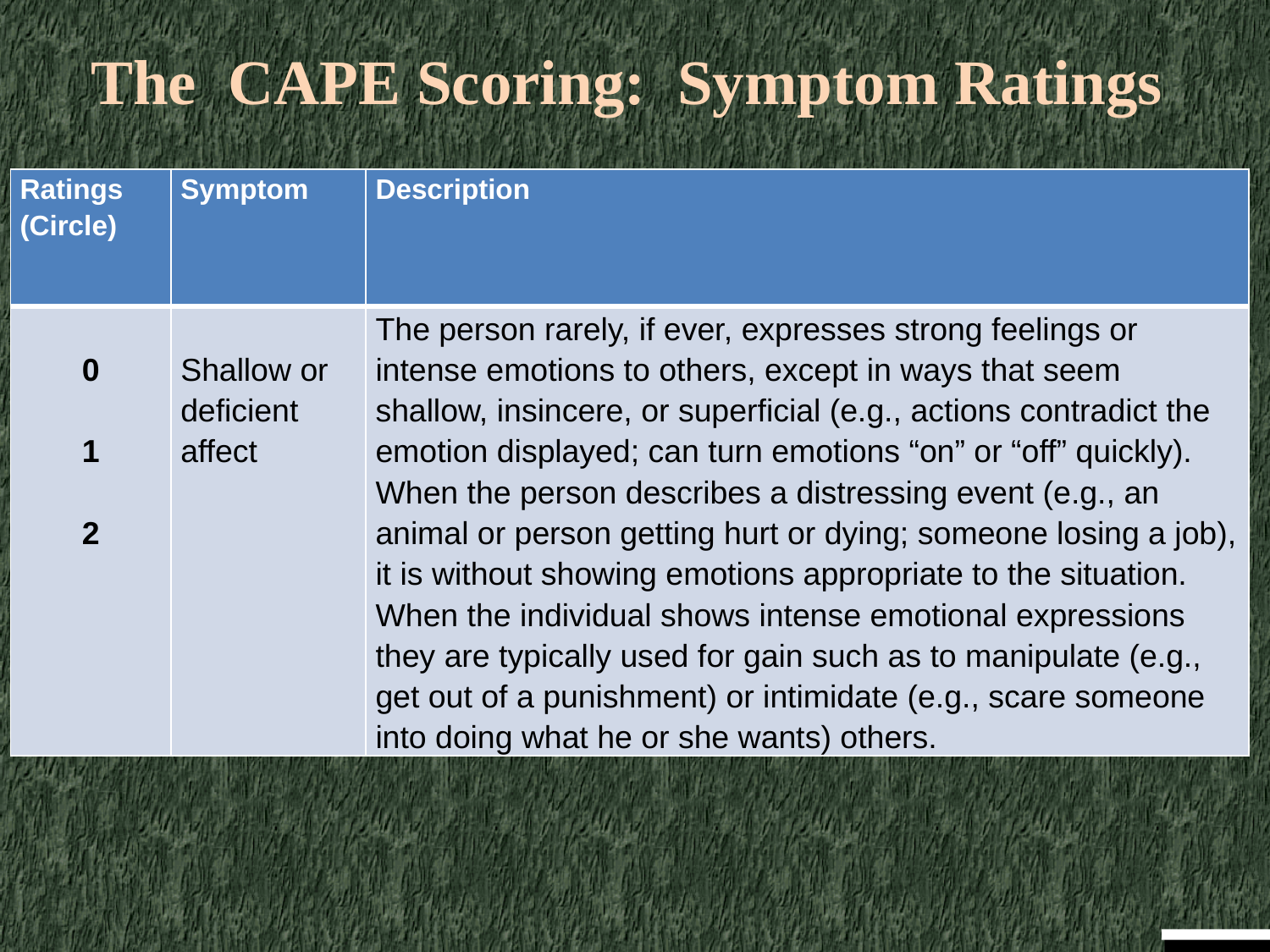

# The  CAPE Scoring:  Symptom Ratings
| Ratings (Circle) | Symptom | Description |
| --- | --- | --- |
| 0   1   2 | Shallow or deficient affect | The person rarely, if ever, expresses strong feelings or intense emotions to others, except in ways that seem shallow, insincere, or superficial (e.g., actions contradict the emotion displayed; can turn emotions “on” or “off” quickly). When the person describes a distressing event (e.g., an animal or person getting hurt or dying; someone losing a job), it is without showing emotions appropriate to the situation. When the individual shows intense emotional expressions they are typically used for gain such as to manipulate (e.g., get out of a punishment) or intimidate (e.g., scare someone into doing what he or she wants) others. |